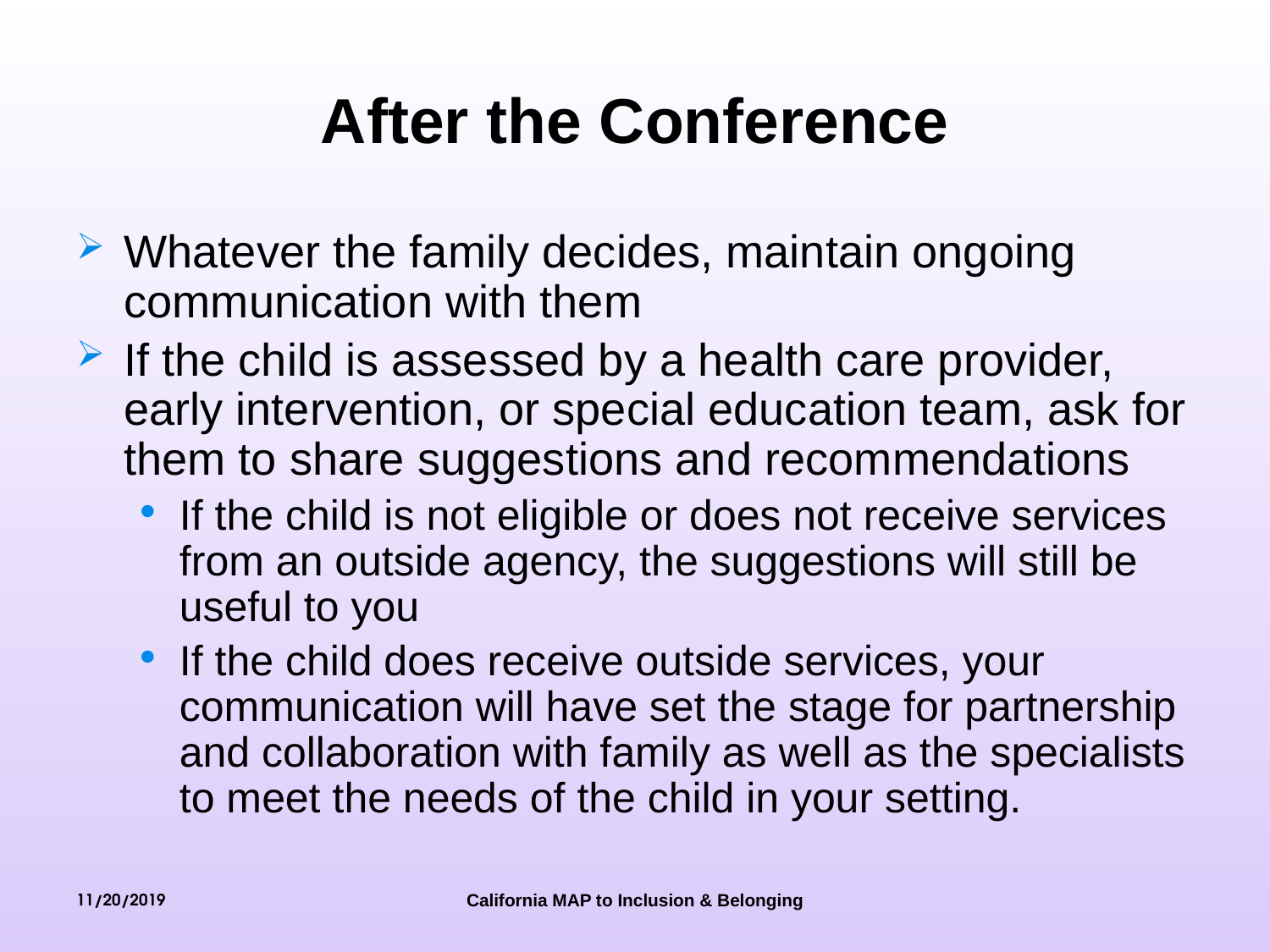

# After the Conference
Whatever the family decides, maintain ongoing communication with them
If the child is assessed by a health care provider, early intervention, or special education team, ask for them to share suggestions and recommendations
If the child is not eligible or does not receive services from an outside agency, the suggestions will still be useful to you
If the child does receive outside services, your communication will have set the stage for partnership and collaboration with family as well as the specialists to meet the needs of the child in your setting.
11/20/2019